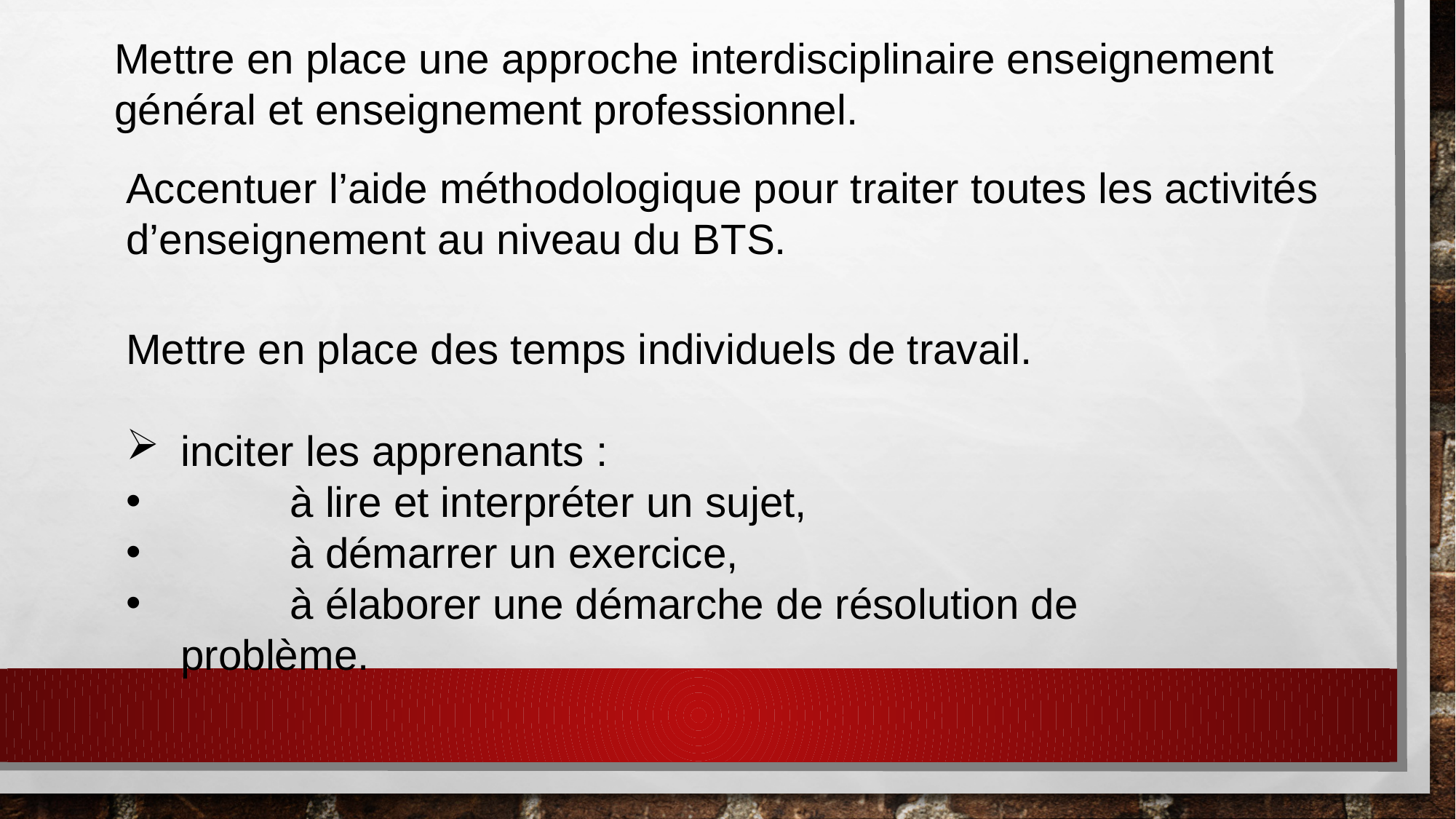

Mettre en place une approche interdisciplinaire enseignement général et enseignement professionnel.
Accentuer l’aide méthodologique pour traiter toutes les activités d’enseignement au niveau du BTS.
Mettre en place des temps individuels de travail.

inciter les apprenants :
	à lire et interpréter un sujet,
	à démarrer un exercice,
	à élaborer une démarche de résolution de 	problème.